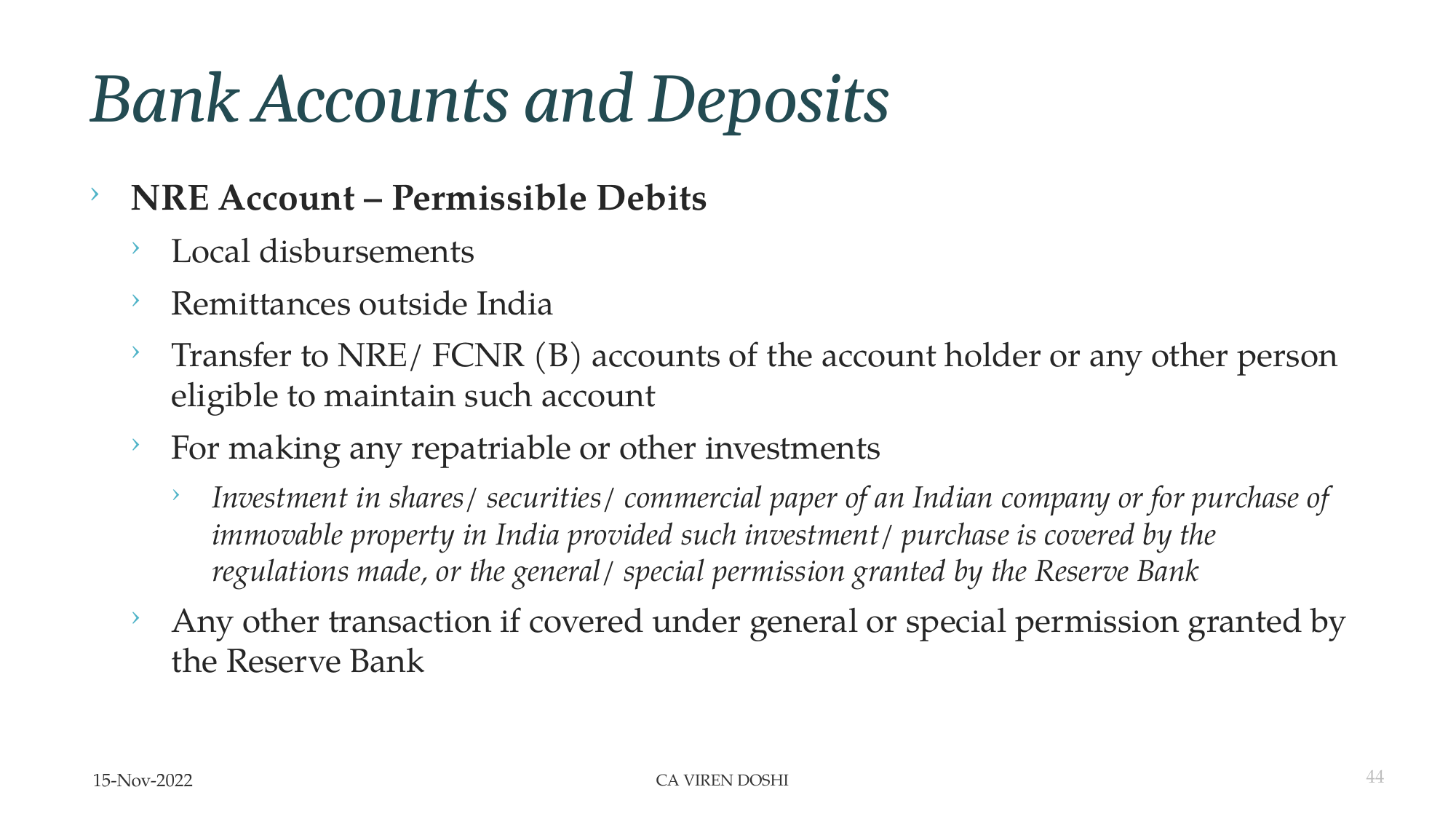

# Bank Accounts and Deposits
NRE Account – Permissible Debits
Local disbursements
Remittances outside India
Transfer to NRE/ FCNR (B) accounts of the account holder or any other person eligible to maintain such account
For making any repatriable or other investments
Investment in shares/ securities/ commercial paper of an Indian company or for purchase of immovable property in India provided such investment/ purchase is covered by the regulations made, or the general/ special permission granted by the Reserve Bank
Any other transaction if covered under general or special permission granted by the Reserve Bank
15-Nov-2022
CA Viren Doshi
44